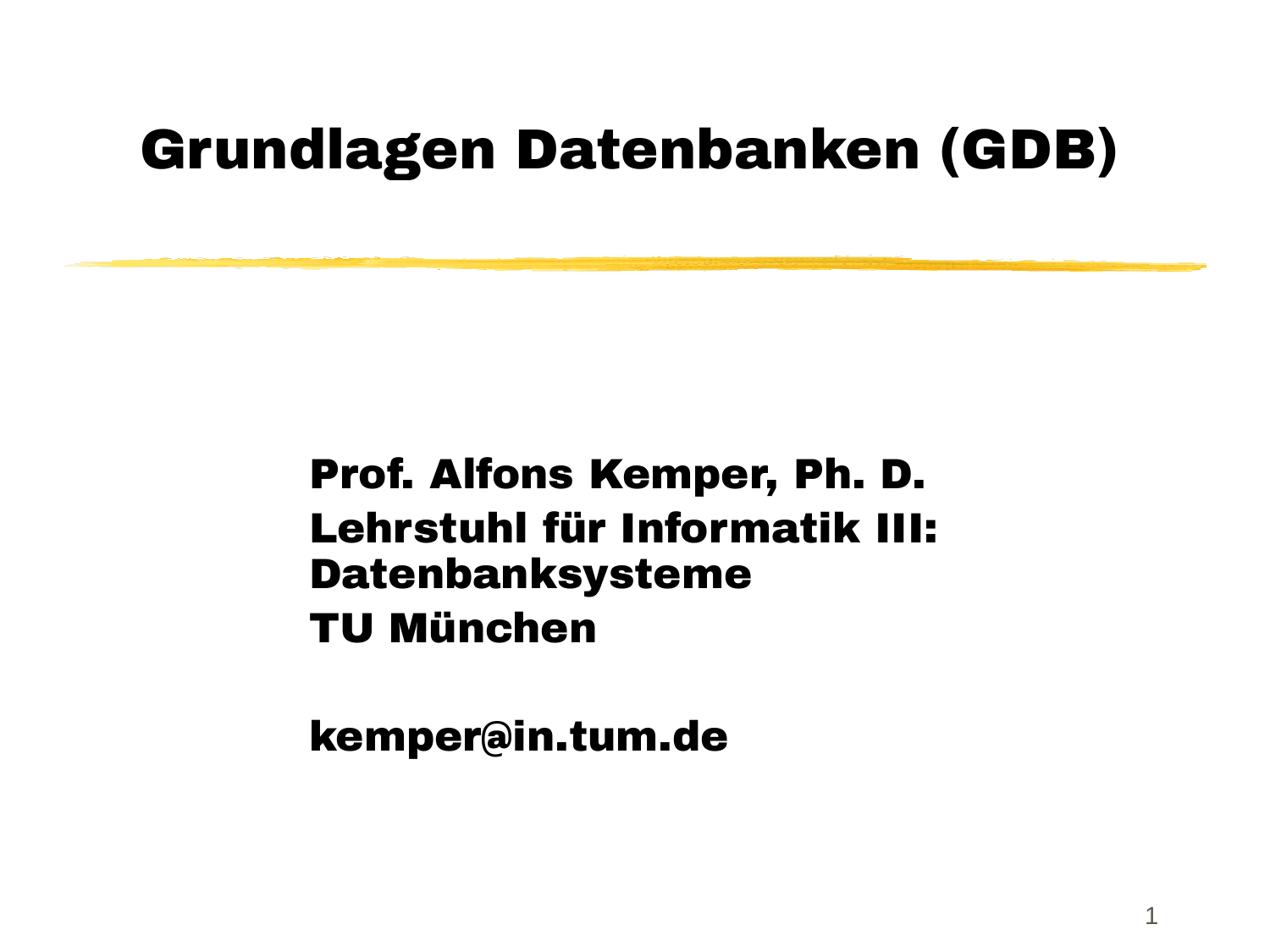

# Grundlagen Datenbanken (GDB)
Prof. Alfons Kemper, Ph. D.
Lehrstuhl für Informatik III: Datenbanksysteme
TU München

kemper@in.tum.de
1